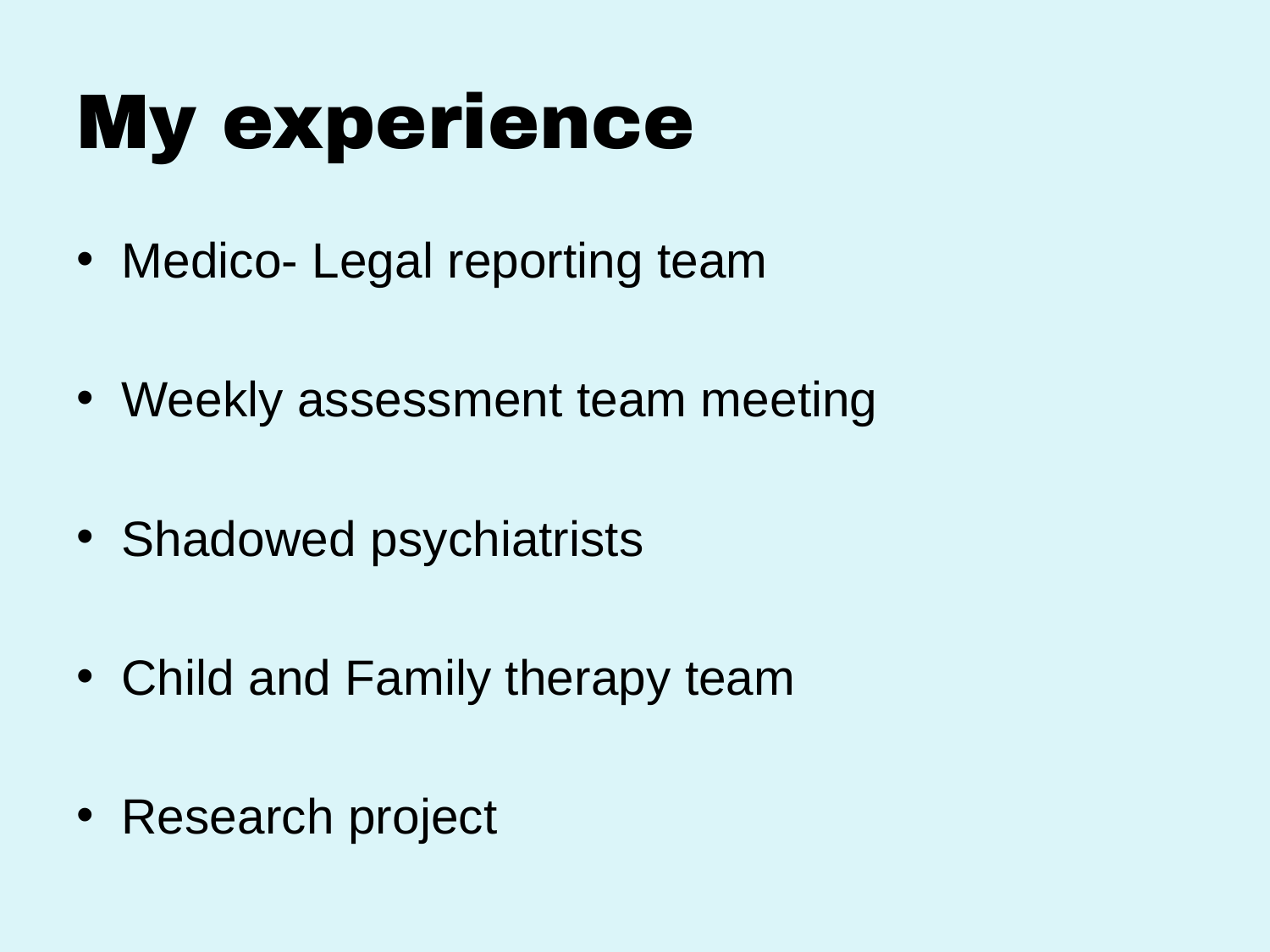

# My experience
Medico- Legal reporting team

Weekly assessment team meeting

Shadowed psychiatrists

Child and Family therapy team

Research project